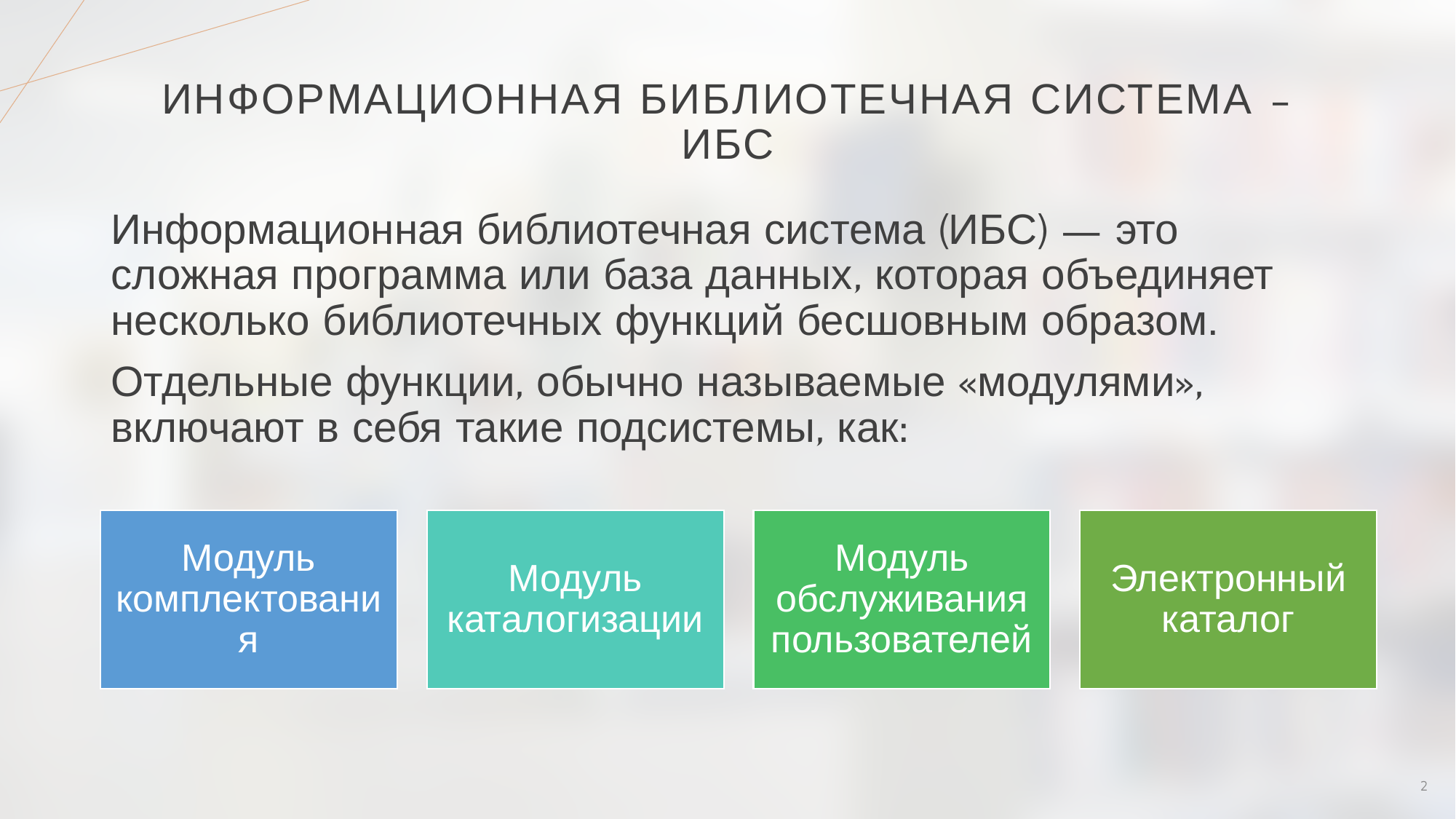

# Информационная библиотечная система – ИБС
Информационная библиотечная система (ИБС) — это сложная программа или база данных, которая объединяет несколько библиотечных функций бесшовным образом.
Отдельные функции, обычно называемые «модулями», включают в себя такие подсистемы, как:
Модуль комплектования
Модуль каталогизации
Модуль обслуживания пользователей
Электронный каталог
2